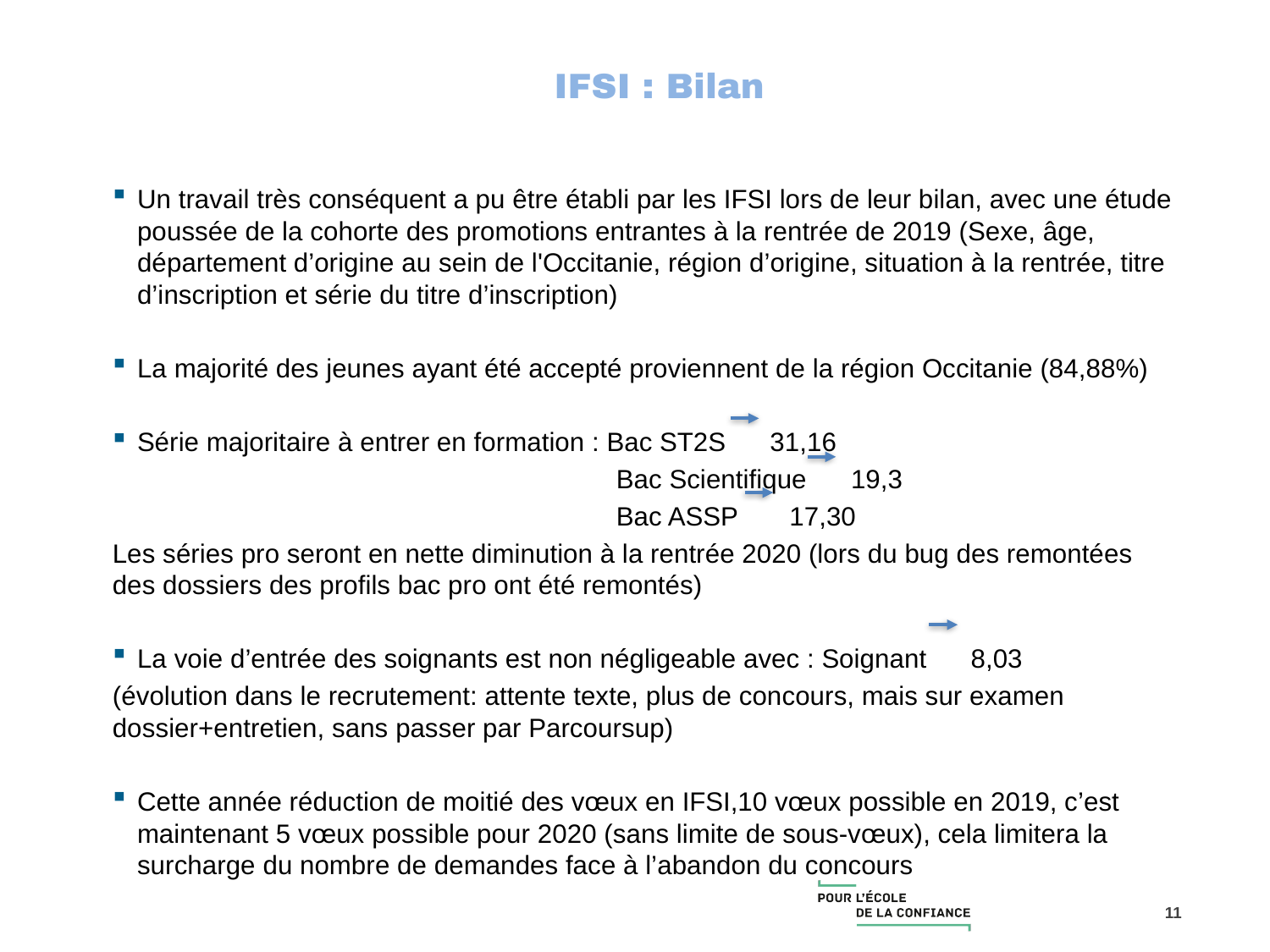

# IFSI : Bilan
Un travail très conséquent a pu être établi par les IFSI lors de leur bilan, avec une étude poussée de la cohorte des promotions entrantes à la rentrée de 2019 (Sexe, âge, département d’origine au sein de l'Occitanie, région d’origine, situation à la rentrée, titre d’inscription et série du titre d’inscription)

La majorité des jeunes ayant été accepté proviennent de la région Occitanie (84,88%)

Série majoritaire à entrer en formation : Bac ST2S      31,16
                                                                    Bac Scientifique      19,3
                                                                    Bac ASSP       17,30
Les séries pro seront en nette diminution à la rentrée 2020 (lors du bug des remontées des dossiers des profils bac pro ont été remontés)

La voie d’entrée des soignants est non négligeable avec : Soignant      8,03
(évolution dans le recrutement: attente texte, plus de concours, mais sur examen dossier+entretien, sans passer par Parcoursup)

Cette année réduction de moitié des vœux en IFSI,10 vœux possible en 2019, c’est maintenant 5 vœux possible pour 2020 (sans limite de sous-vœux), cela limitera la surcharge du nombre de demandes face à l’abandon du concours

11